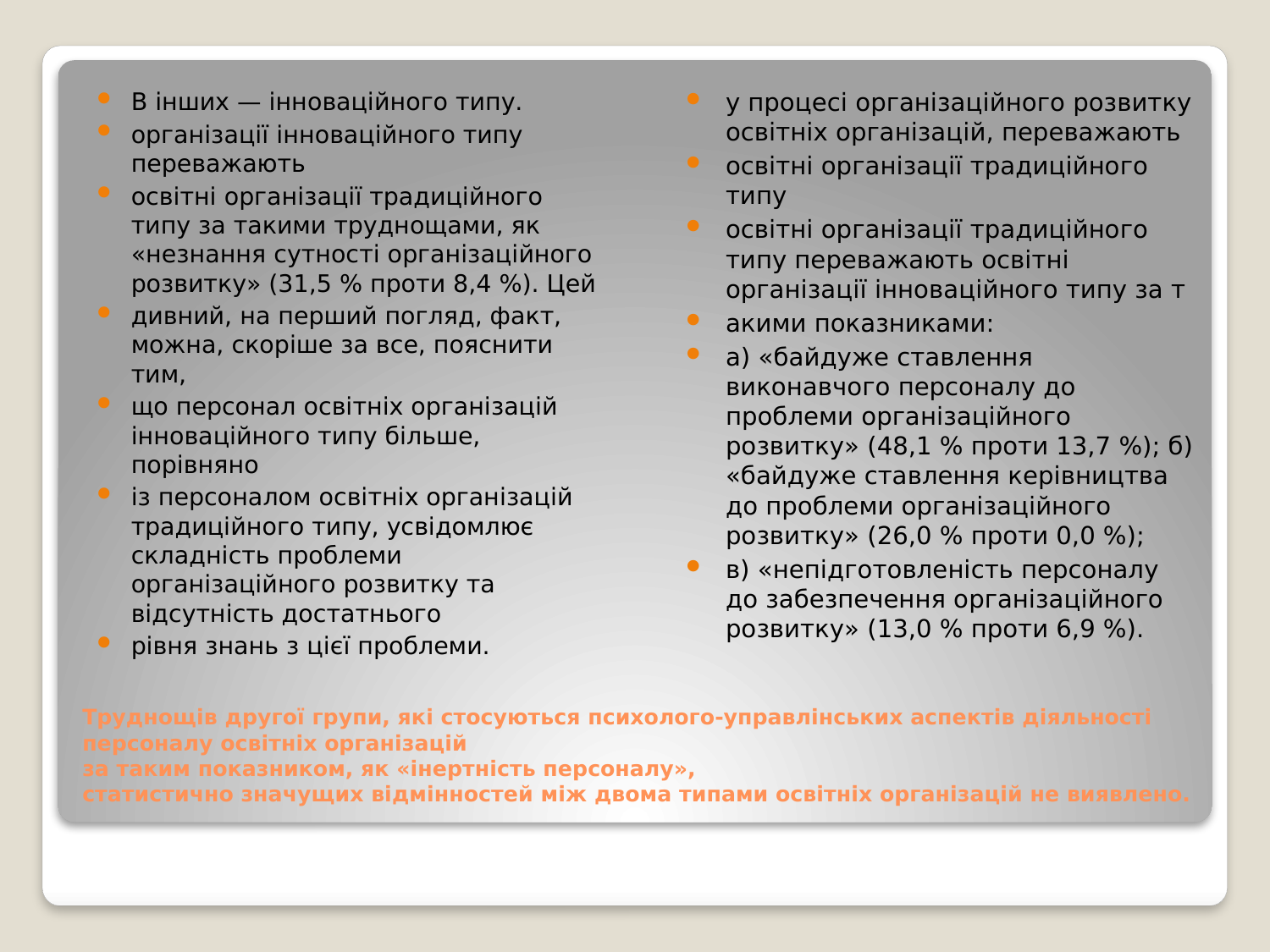

В інших — інноваційного типу.
організації інноваційного типу переважають
освітні організації традиційного типу за такими труднощами, як «незнання сутності організаційного розвитку» (31,5 % проти 8,4 %). Цей
дивний, на перший погляд, факт, можна, скоріше за все, пояснити тим,
що персонал освітніх організацій інноваційного типу більше, порівняно
із персоналом освітніх організацій традиційного типу, усвідомлює складність проблеми організаційного розвитку та відсутність достатнього
рівня знань з цієї проблеми.

у процесі організаційного розвитку освітніх організацій, переважають
освітні організації традиційного типу
освітні організації традиційного типу переважають освітні організації інноваційного типу за т
акими показниками:
а) «байдуже ставлення виконавчого персоналу до проблеми організаційного розвитку» (48,1 % проти 13,7 %); б) «байдуже ставлення керівництва до проблеми організаційного розвитку» (26,0 % проти 0,0 %);
в) «непідготовленість персоналу до забезпечення організаційного розвитку» (13,0 % проти 6,9 %).

# Труднощів другої групи, які стосуються психолого-управлінських аспектів діяльності персоналу освітніх організацій за таким показником, як «інертність персоналу», статистично значущих відмінностей між двома типами освітніх організацій не виявлено.